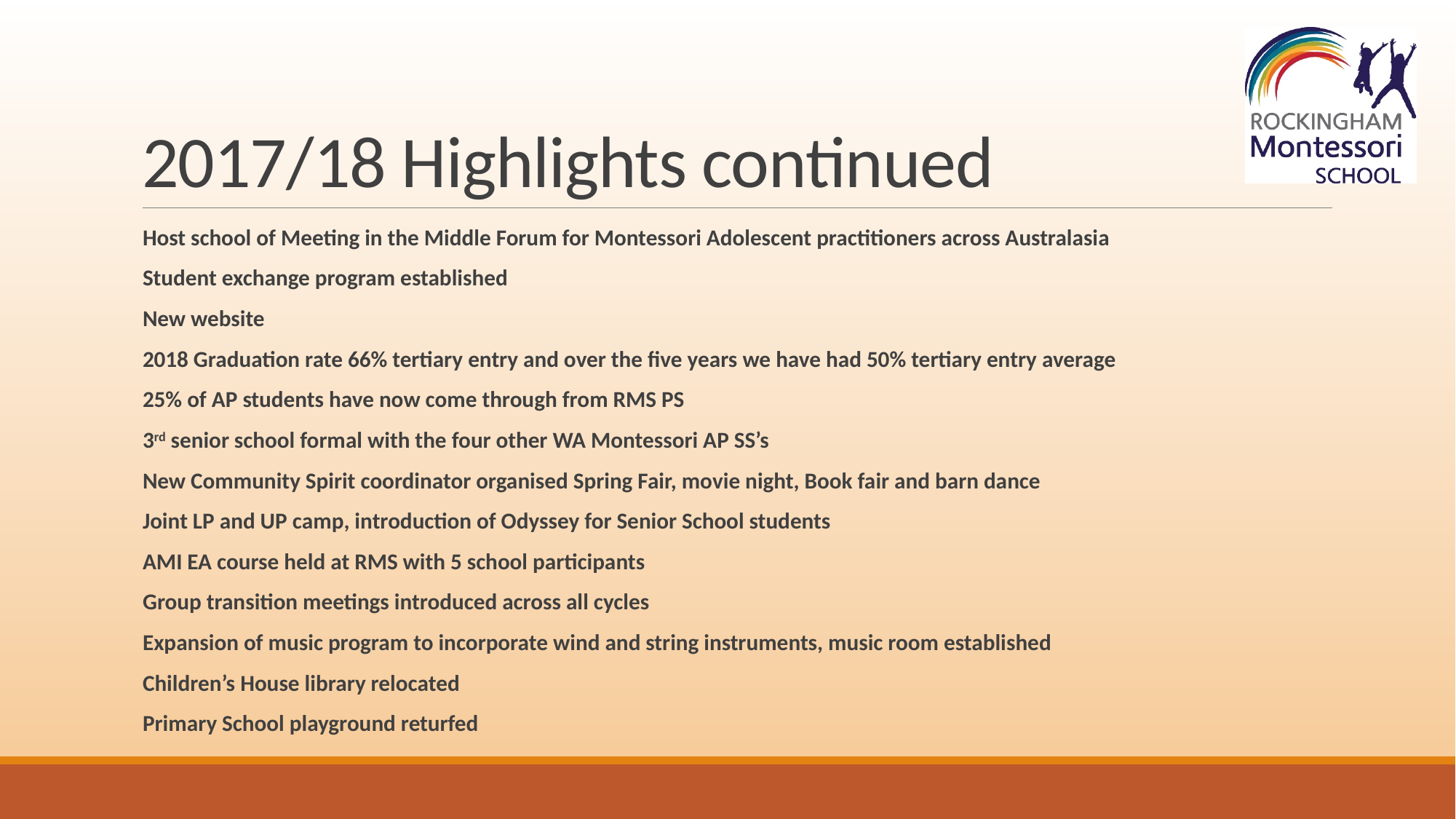

# 2017/18 Highlights continued
Host school of Meeting in the Middle Forum for Montessori Adolescent practitioners across Australasia
Student exchange program established
New website
2018 Graduation rate 66% tertiary entry and over the five years we have had 50% tertiary entry average
25% of AP students have now come through from RMS PS
3rd senior school formal with the four other WA Montessori AP SS’s
New Community Spirit coordinator organised Spring Fair, movie night, Book fair and barn dance
Joint LP and UP camp, introduction of Odyssey for Senior School students
AMI EA course held at RMS with 5 school participants
Group transition meetings introduced across all cycles
Expansion of music program to incorporate wind and string instruments, music room established
Children’s House library relocated
Primary School playground returfed